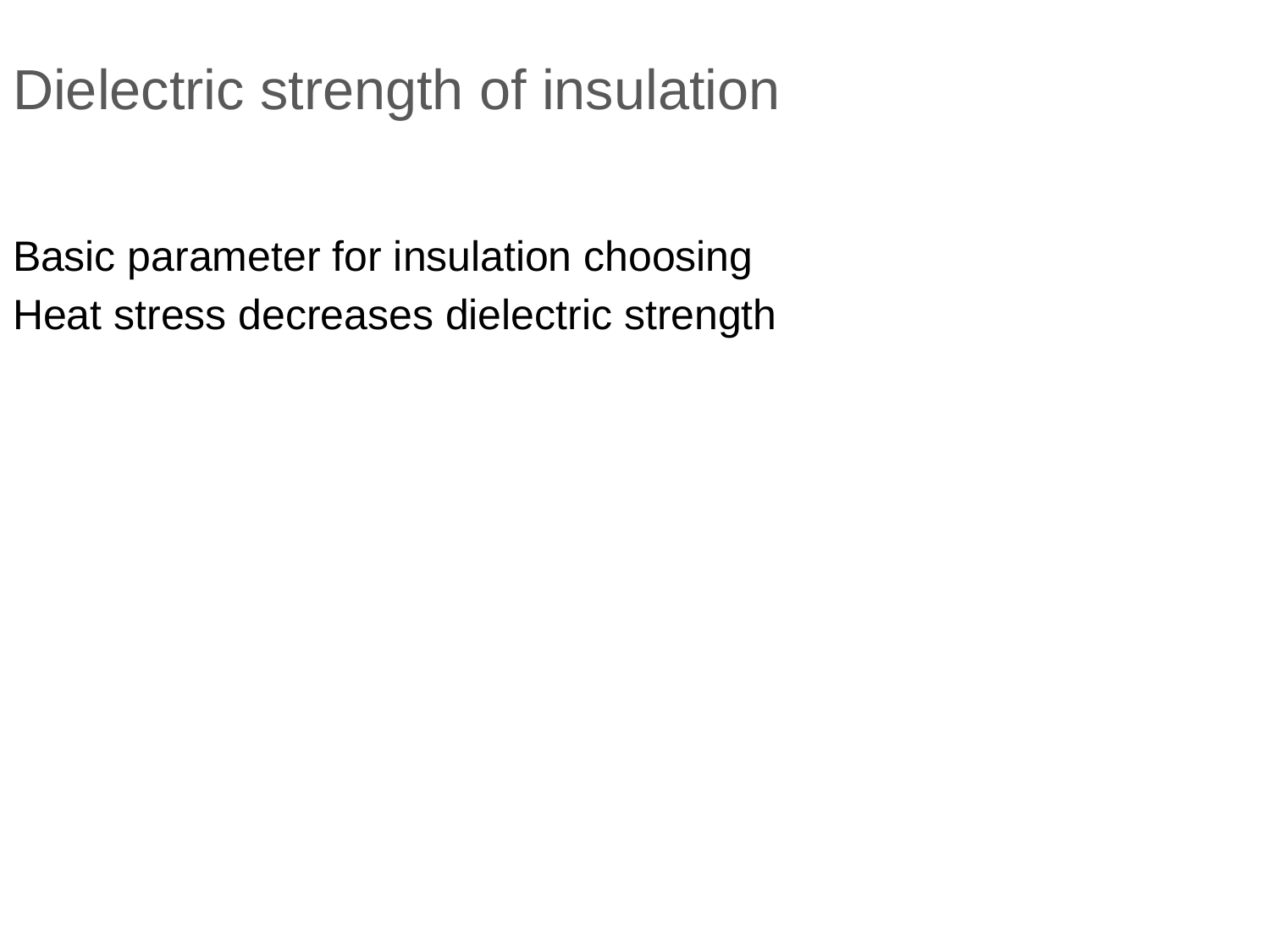

Dielectric strength of insulation
Basic parameter for insulation choosing
Heat stress decreases dielectric strength